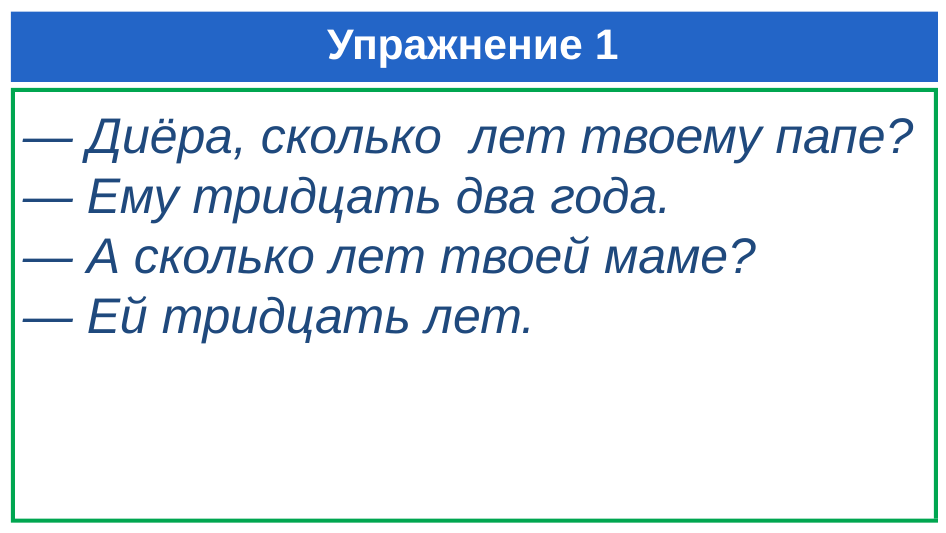

# Упражнение 1
— Диёра, сколько  лет твоему папе?
— Ему тридцать два года.
— А сколько лет твоей маме?
— Ей тридцать лет.